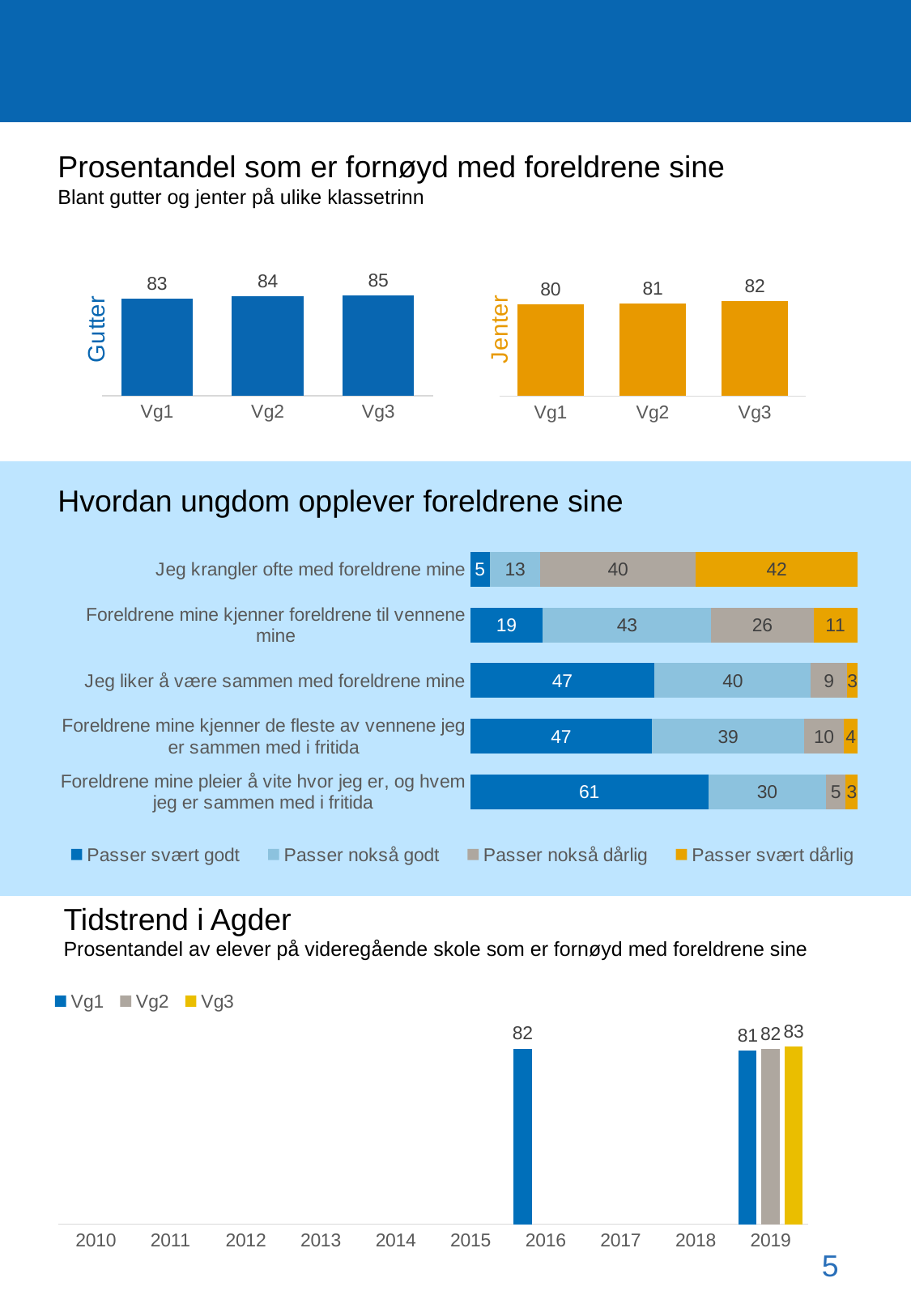

Prosentandel som er fornøyd med foreldrene sine
Blant gutter og jenter på ulike klassetrinn

### Chart

| Category | Gutter |
|---|---|
| Vg1 | 82.79036827195468 |
| Vg2 | 83.78576669112252 |
| Vg3 | 84.5350052246604 |

### Chart

| Category | Jenter |
|---|---|
| Vg1 | 80.30605455755156 |
| Vg2 | 80.91769847050256 |
| Vg3 | 82.22789115646259 |
Hvordan ungdom opplever foreldrene sine

### Chart

| Category | Passer svært godt | Passer nokså godt | Passer nokså dårlig | Passer svært dårlig |
|---|---|---|---|---|
| Foreldrene mine pleier å vite hvor jeg er, og hvem jeg er sammen med i fritida | 61.45204155593138 | 30.33341386808408 | 5.109929934766852 | 3.1046146412176854 |
| Foreldrene mine kjenner de fleste av vennene jeg er sammen med i fritida | 46.91477754879379 | 39.24112013577403 | 10.243665898896836 | 3.6004364165353375 |
| Jeg liker å være sammen med foreldrene mine | 47.49484411015407 | 40.44643940312993 | 9.207812689554775 | 2.850903797161228 |
| Foreldrene mine kjenner foreldrene til vennene mine | 18.730933496034165 | 43.46552776082977 | 26.38194020744356 | 11.421598535692496 |
| Jeg krangler ofte med foreldrene mine | 5.017702356244659 | 13.099743621047491 | 40.05615919912099 | 41.82639482358687 |
Tidstrend i Agder
Prosentandel av elever på videregående skole som er fornøyd med foreldrene sine

### Chart

| Category | Vg1 | Vg2 | Vg3 |
|---|---|---|---|
| 2010 | 0.0 | 0.0 | 0.0 |
| 2011 | 0.0 | 0.0 | 0.0 |
| 2012 | 0.0 | 0.0 | 0.0 |
| 2013 | 0.0 | 0.0 | 0.0 |
| 2014 | 0.0 | 0.0 | 0.0 |
| 2015 | 0.0 | 0.0 | 0.0 |
| 2016 | 82.33 | 0.0 | 0.0 |
| 2017 | 0.0 | 0.0 | 0.0 |
| 2018 | 0.0 | 0.0 | 0.0 |
| 2019 | 81.49 | 82.31 | 83.26 |
5